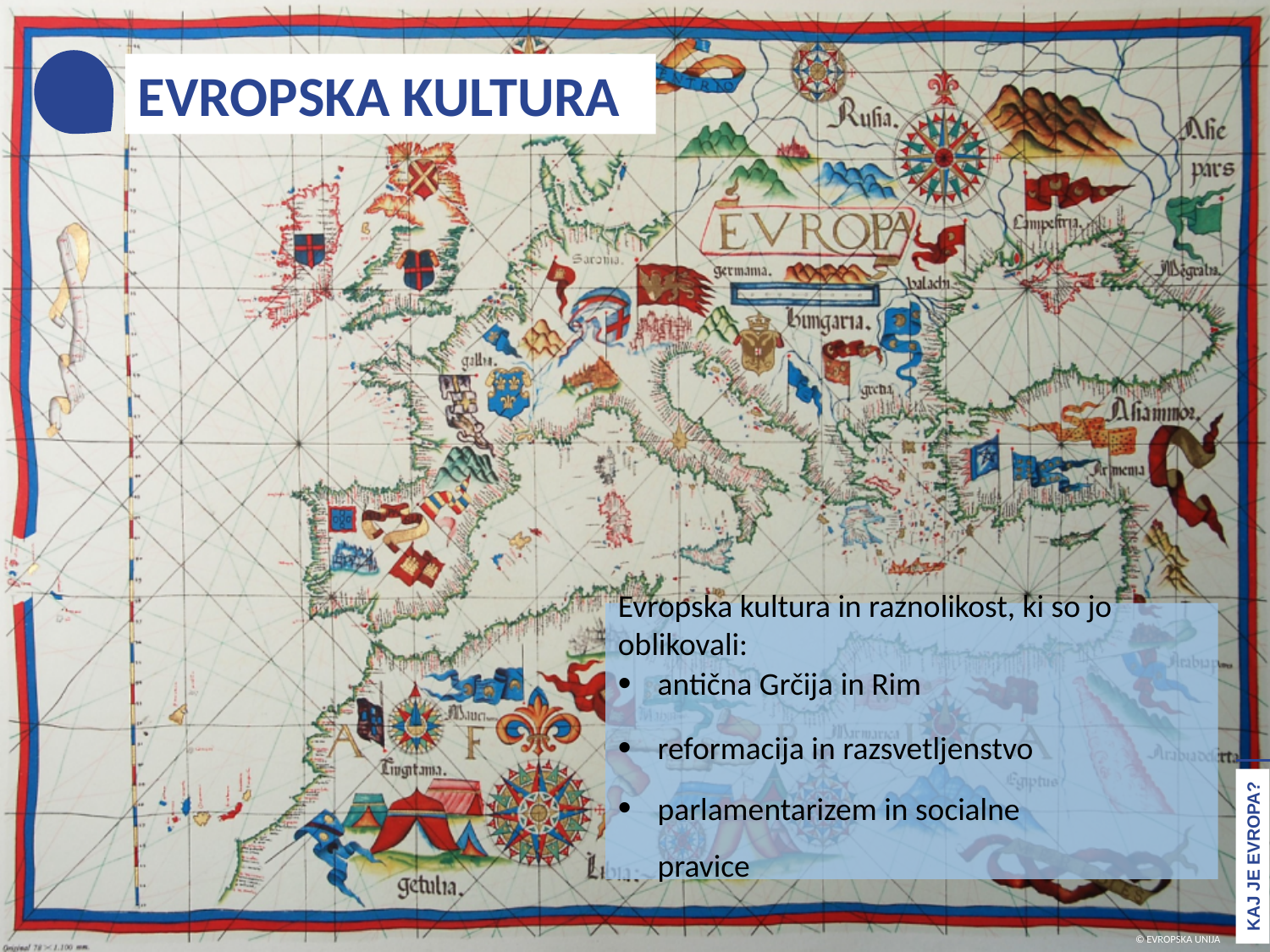

EVROPSKA KULTURA
Evropska kultura in raznolikost, ki so jo oblikovali:

antična Grčija in Rim
reformacija in razsvetljenstvo
parlamentarizem in socialne pravice
KAJ JE EVROPA?
© EVROPSKA UNIJA